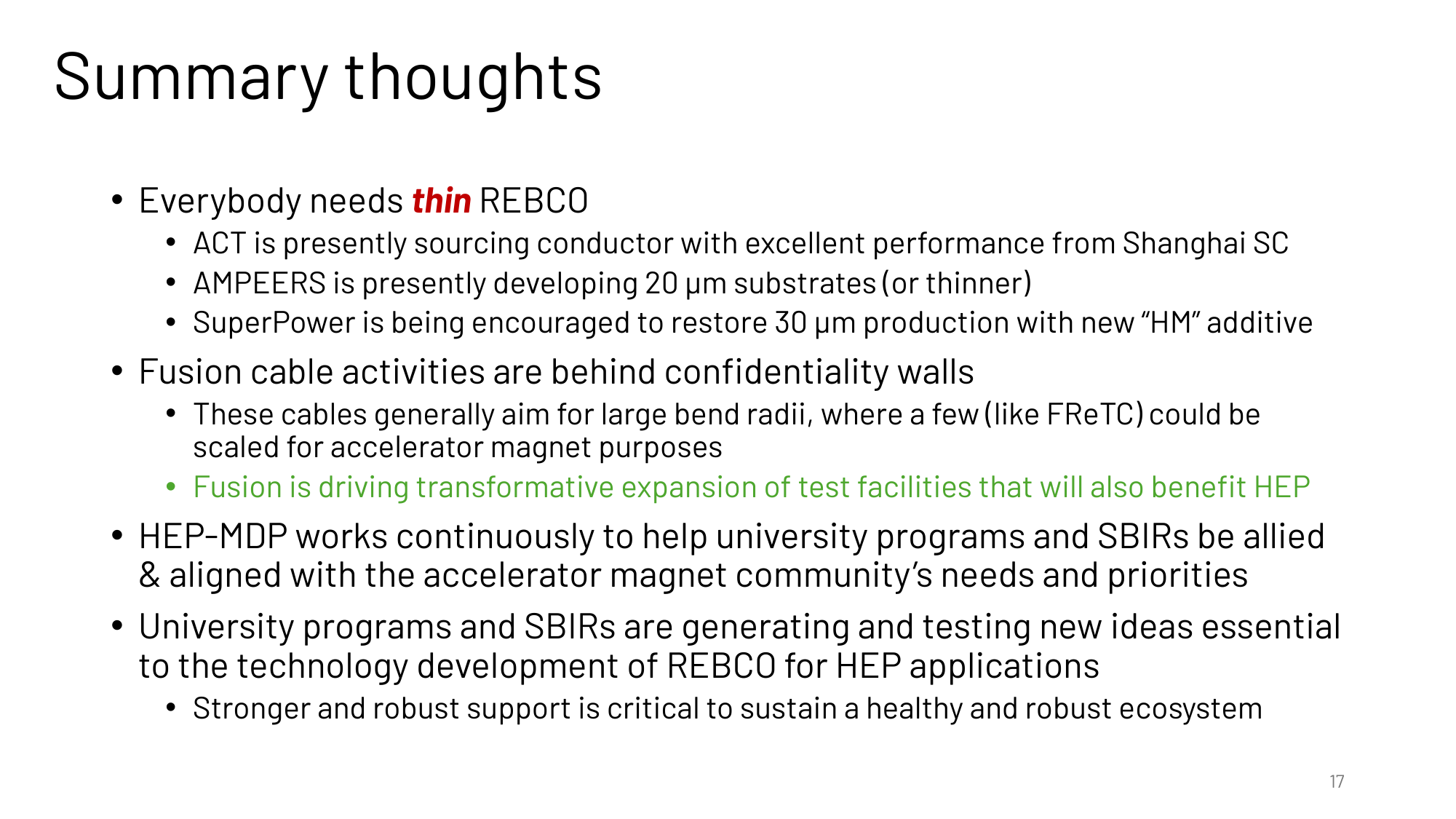

# Summary thoughts
Everybody needs thin REBCO
ACT is presently sourcing conductor with excellent performance from Shanghai SC
AMPEERS is presently developing 20 µm substrates (or thinner)
SuperPower is being encouraged to restore 30 µm production with new “HM” additive
Fusion cable activities are behind confidentiality walls
These cables generally aim for large bend radii, where a few (like FReTC) could be scaled for accelerator magnet purposes
Fusion is driving transformative expansion of test facilities that will also benefit HEP
HEP-MDP works continuously to help university programs and SBIRs be allied & aligned with the accelerator magnet community’s needs and priorities
University programs and SBIRs are generating and testing new ideas essential to the technology development of REBCO for HEP applications
Stronger and robust support is critical to sustain a healthy and robust ecosystem
17